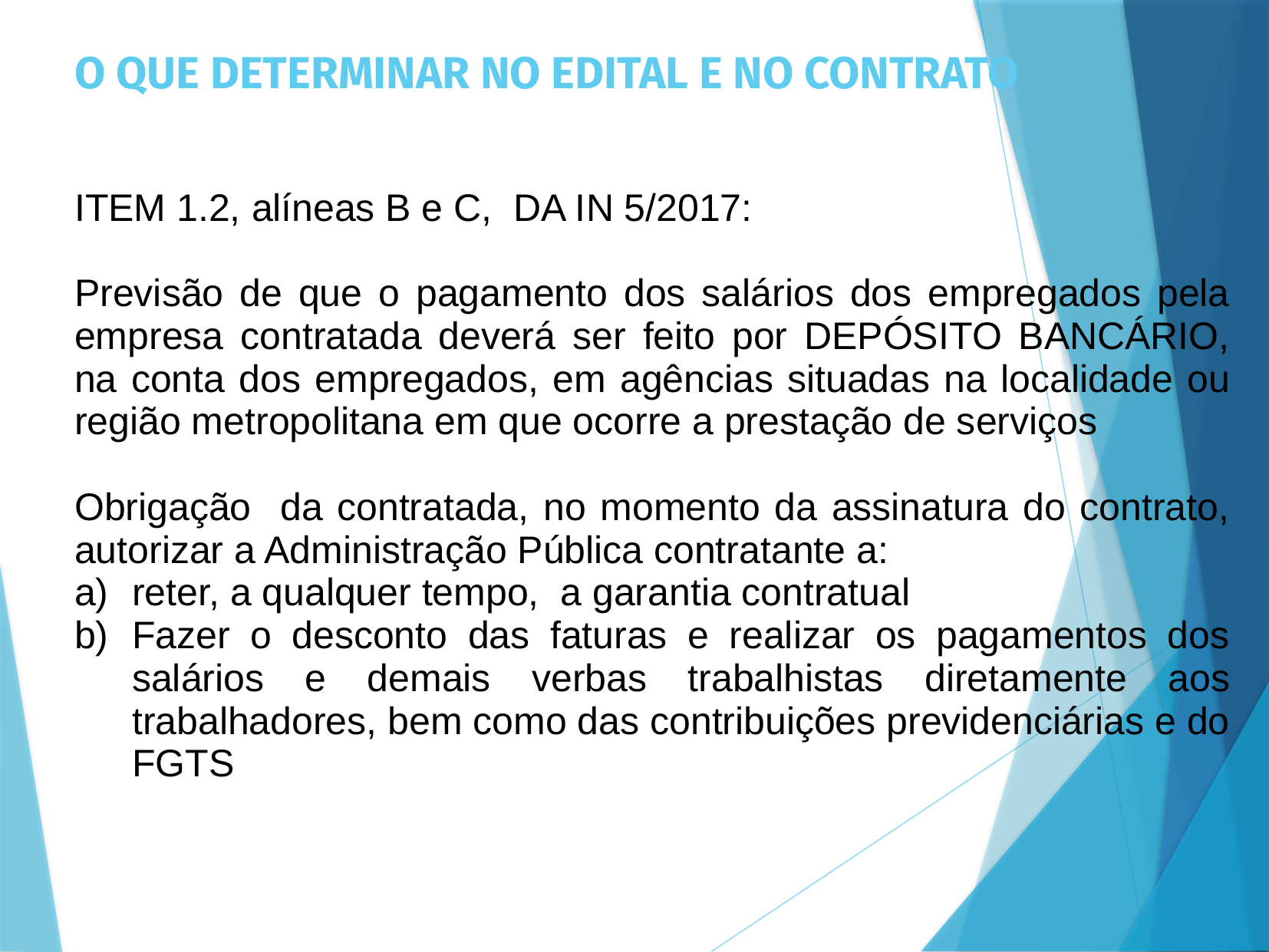

# O QUE DETERMINAR NO EDITAL E NO CONTRATO
ITEM 1.2, alíneas B e C,  DA IN 5/2017:

Previsão de que o pagamento dos salários dos empregados pela empresa contratada deverá ser feito por DEPÓSITO BANCÁRIO, na conta dos empregados, em agências situadas na localidade ou região metropolitana em que ocorre a prestação de serviços

Obrigação  da contratada, no momento da assinatura do contrato, autorizar a Administração Pública contratante a:
reter, a qualquer tempo,  a garantia contratual
Fazer o desconto das faturas e realizar os pagamentos dos salários e demais verbas trabalhistas diretamente aos trabalhadores, bem como das contribuições previdenciárias e do FGTS